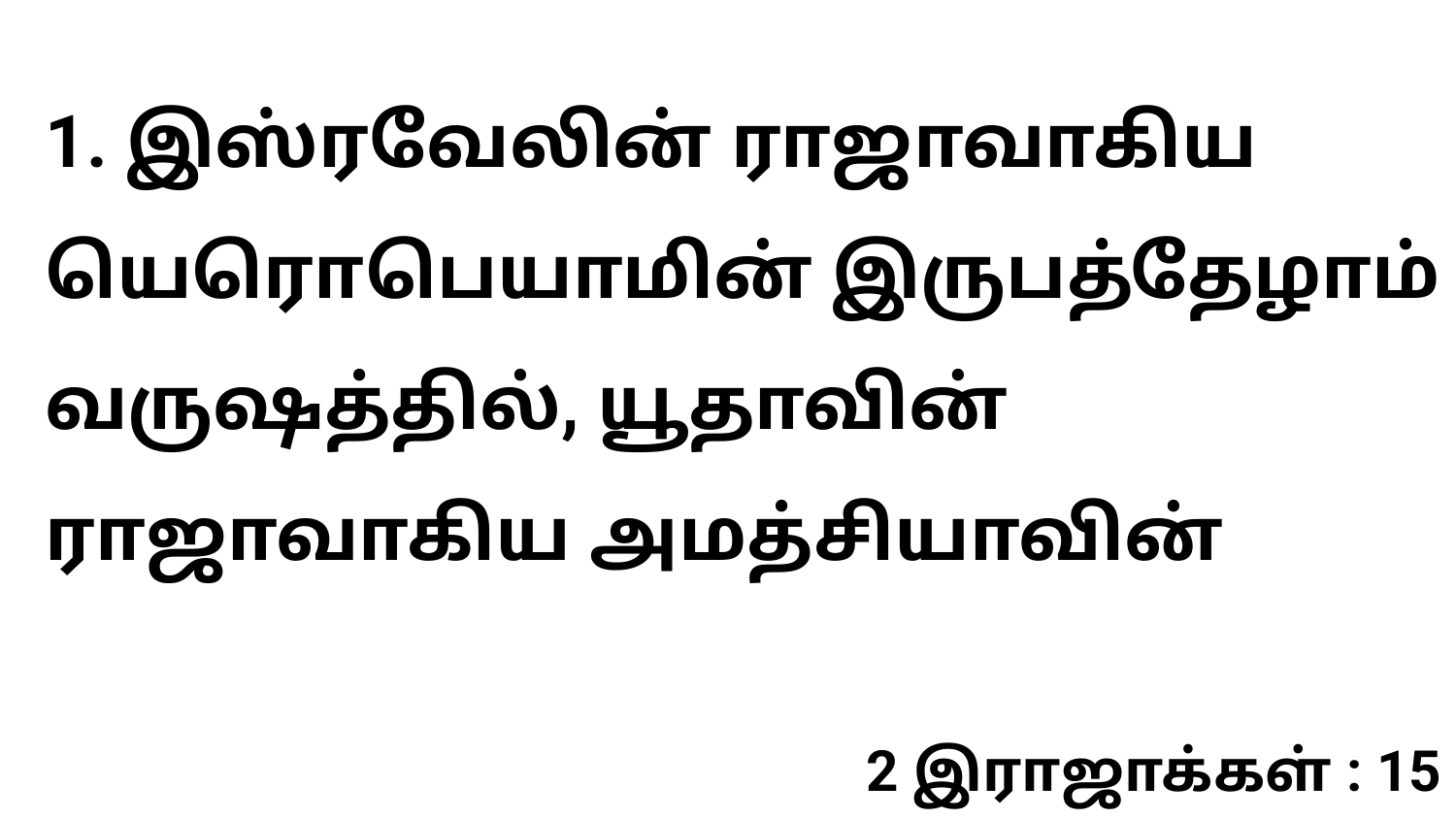

1. இஸ்ரவேலின் ராஜாவாகிய யெரொபெயாமின் இருபத்தேழாம் வருஷத்தில், யூதாவின் ராஜாவாகிய அமத்சியாவின்
2 இராஜாக்கள் : 15